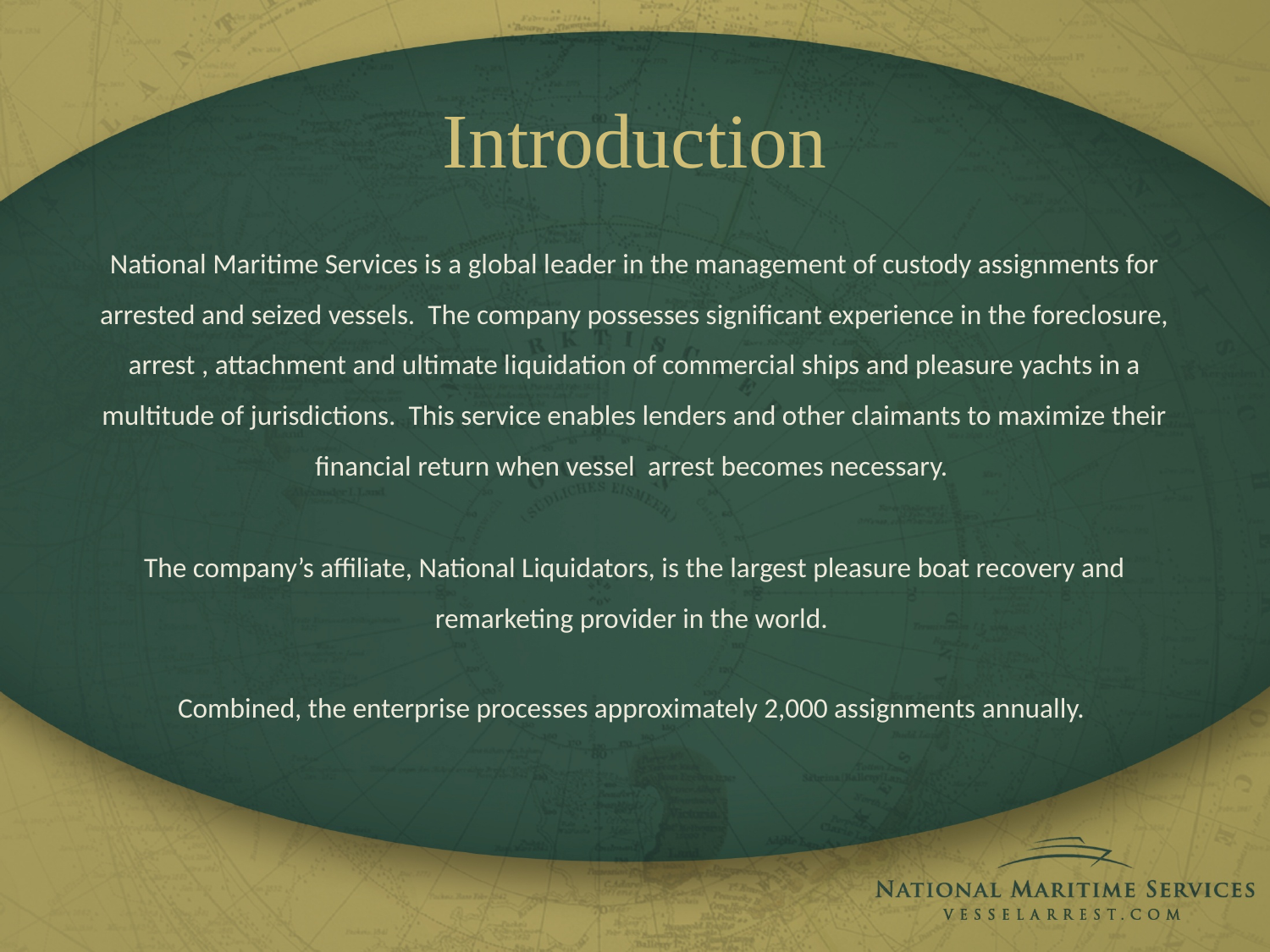

# Introduction
National Maritime Services is a global leader in the management of custody assignments for arrested and seized vessels.  The company possesses significant experience in the foreclosure, arrest , attachment and ultimate liquidation of commercial ships and pleasure yachts in a multitude of jurisdictions.  This service enables lenders and other claimants to maximize their financial return when vessel  arrest becomes necessary.
The company’s affiliate, National Liquidators, is the largest pleasure boat recovery and remarketing provider in the world.
Combined, the enterprise processes approximately 2,000 assignments annually.